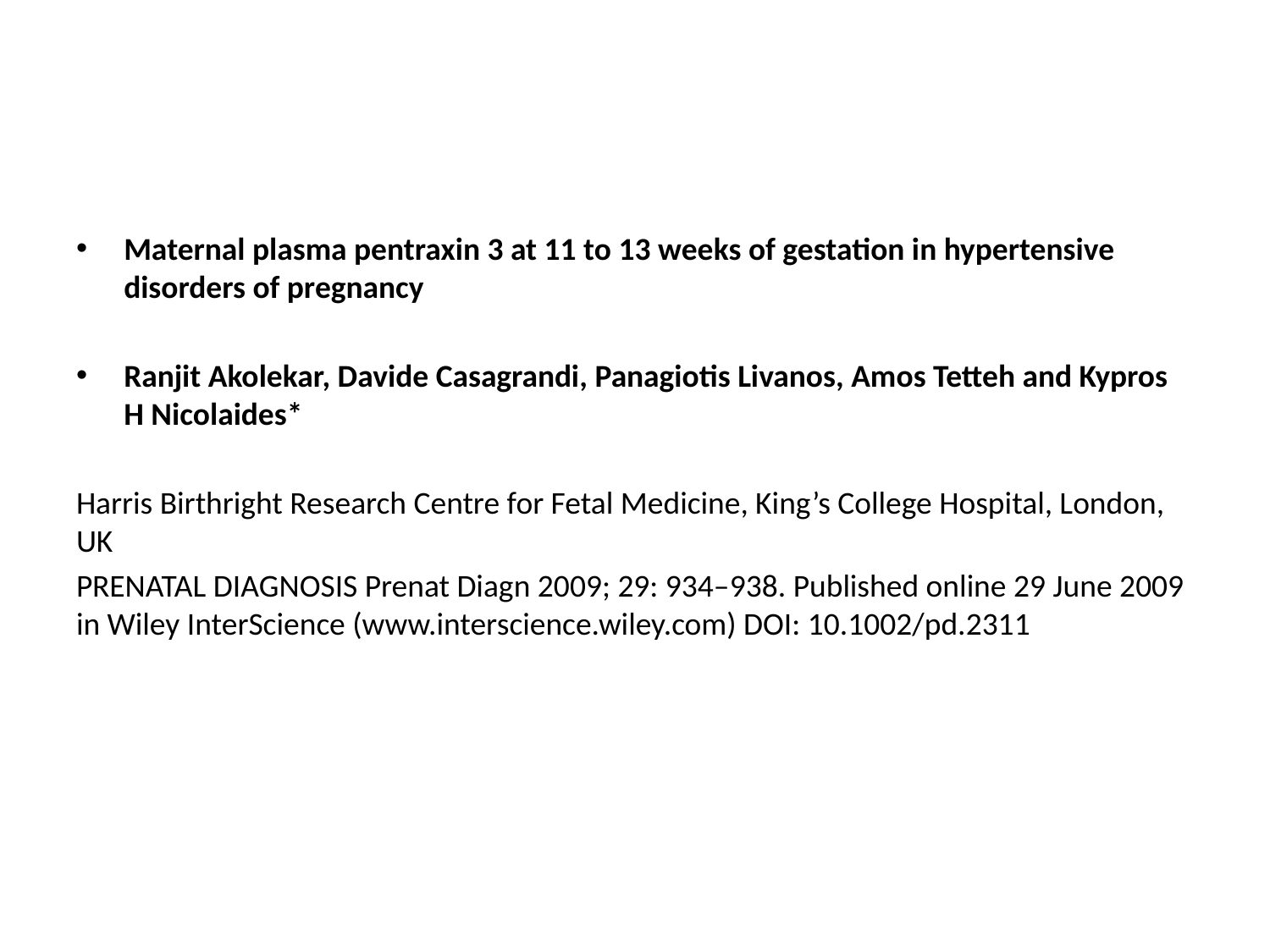

#
Maternal plasma pentraxin 3 at 11 to 13 weeks of gestation in hypertensive disorders of pregnancy

Ranjit Akolekar, Davide Casagrandi, Panagiotis Livanos, Amos Tetteh and Kypros H Nicolaides*

Harris Birthright Research Centre for Fetal Medicine, King’s College Hospital, London, UK
PRENATAL DIAGNOSIS Prenat Diagn 2009; 29: 934–938. Published online 29 June 2009 in Wiley InterScience (www.interscience.wiley.com) DOI: 10.1002/pd.2311